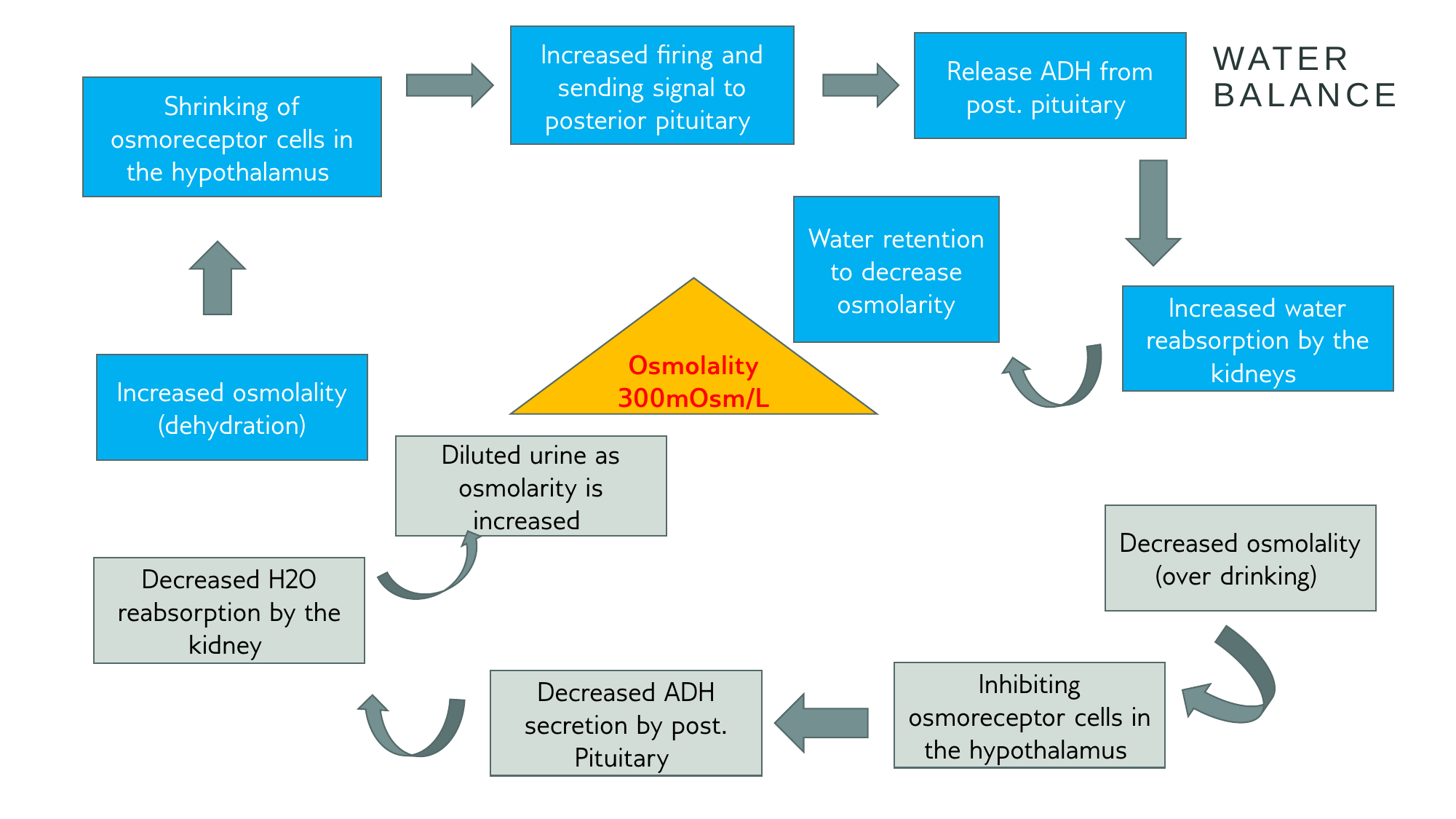

Increased firing and sending signal to posterior pituitary
Release ADH from post. pituitary
# Water balance

Shrinking of osmoreceptor cells in the hypothalamus

Water retention to decrease osmolarity

Osmolality 300mOsm/L
Increased water reabsorption by the kidneys

Increased osmolality (dehydration)
Diluted urine as osmolarity is increased
Decreased osmolality (over drinking)

Decreased H2O reabsorption by the kidney

Inhibiting osmoreceptor cells in the hypothalamus
Decreased ADH secretion by post. Pituitary